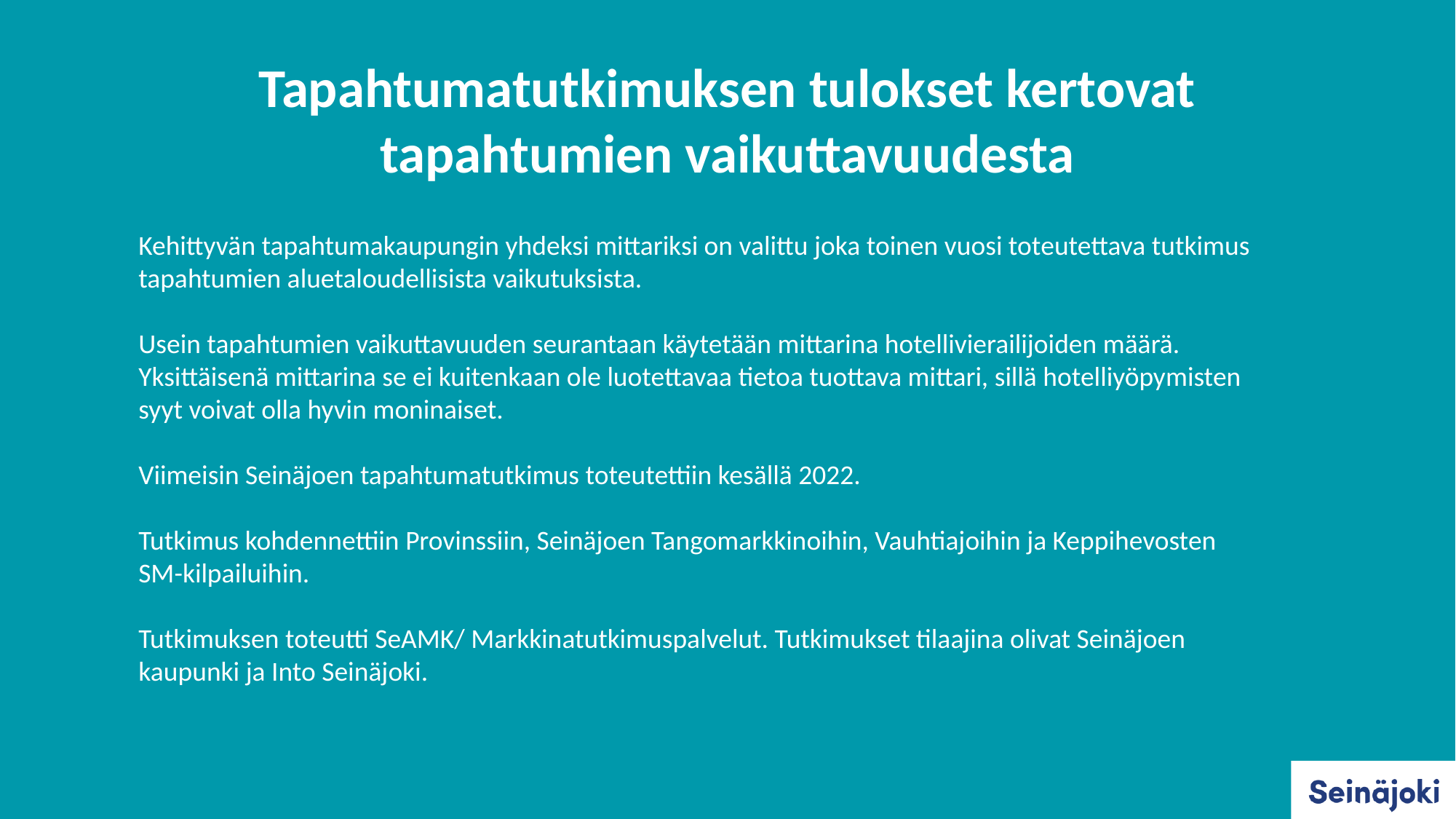

Tapahtumatutkimuksen tulokset kertovat tapahtumien vaikuttavuudesta

Kehittyvän tapahtumakaupungin yhdeksi mittariksi on valittu joka toinen vuosi toteutettava tutkimus tapahtumien aluetaloudellisista vaikutuksista.

Usein tapahtumien vaikuttavuuden seurantaan käytetään mittarina hotellivierailijoiden määrä. Yksittäisenä mittarina se ei kuitenkaan ole luotettavaa tietoa tuottava mittari, sillä hotelliyöpymisten syyt voivat olla hyvin moninaiset.

Viimeisin Seinäjoen tapahtumatutkimus toteutettiin kesällä 2022.

Tutkimus kohdennettiin Provinssiin, Seinäjoen Tangomarkkinoihin, Vauhtiajoihin ja Keppihevosten
SM-kilpailuihin.

Tutkimuksen toteutti SeAMK/ Markkinatutkimuspalvelut. Tutkimukset tilaajina olivat Seinäjoen kaupunki ja Into Seinäjoki.